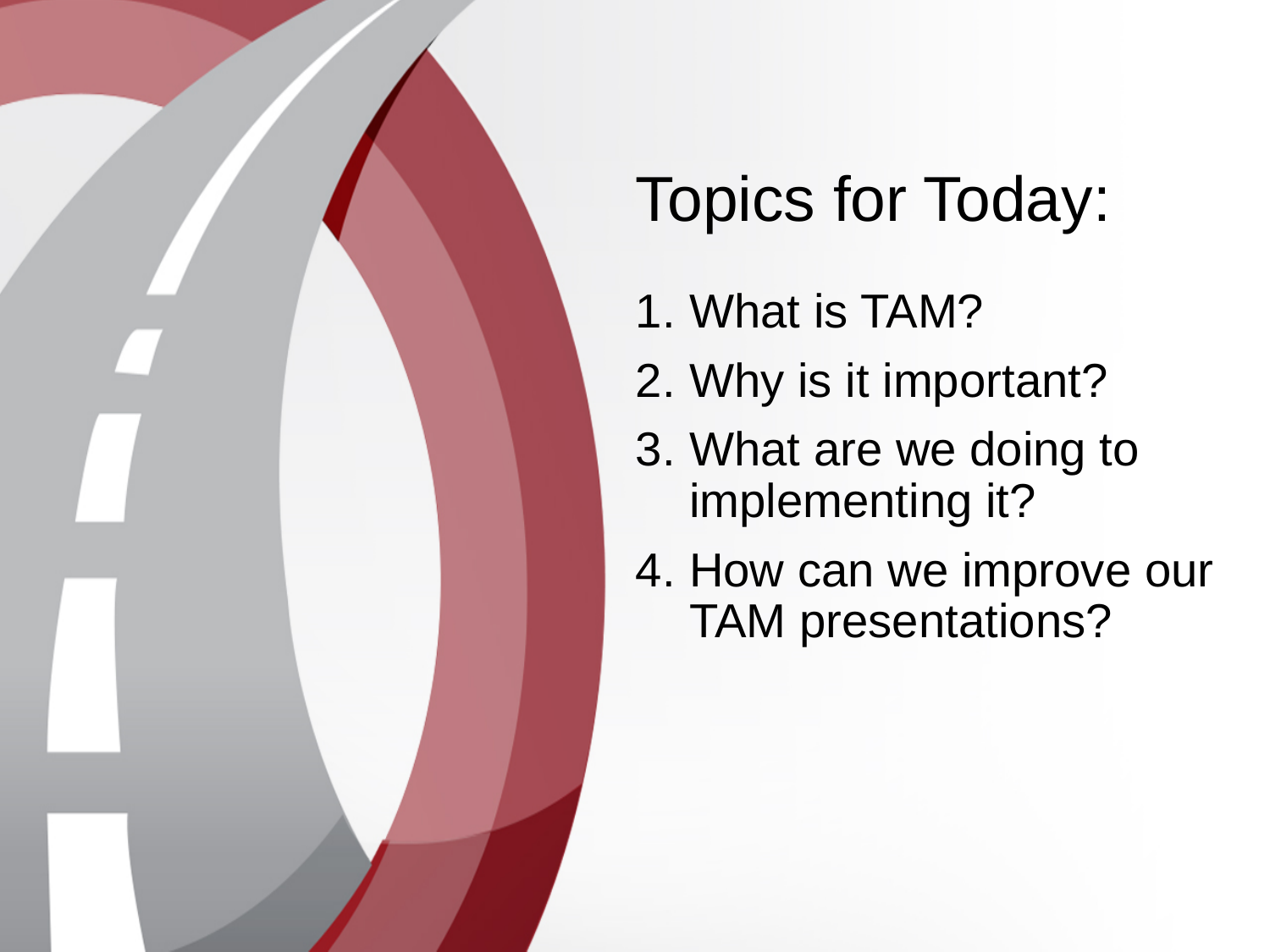

Topics for Today:
What is TAM?
Why is it important?
What are we doing to  implementing it?
How can we improve our TAM presentations?